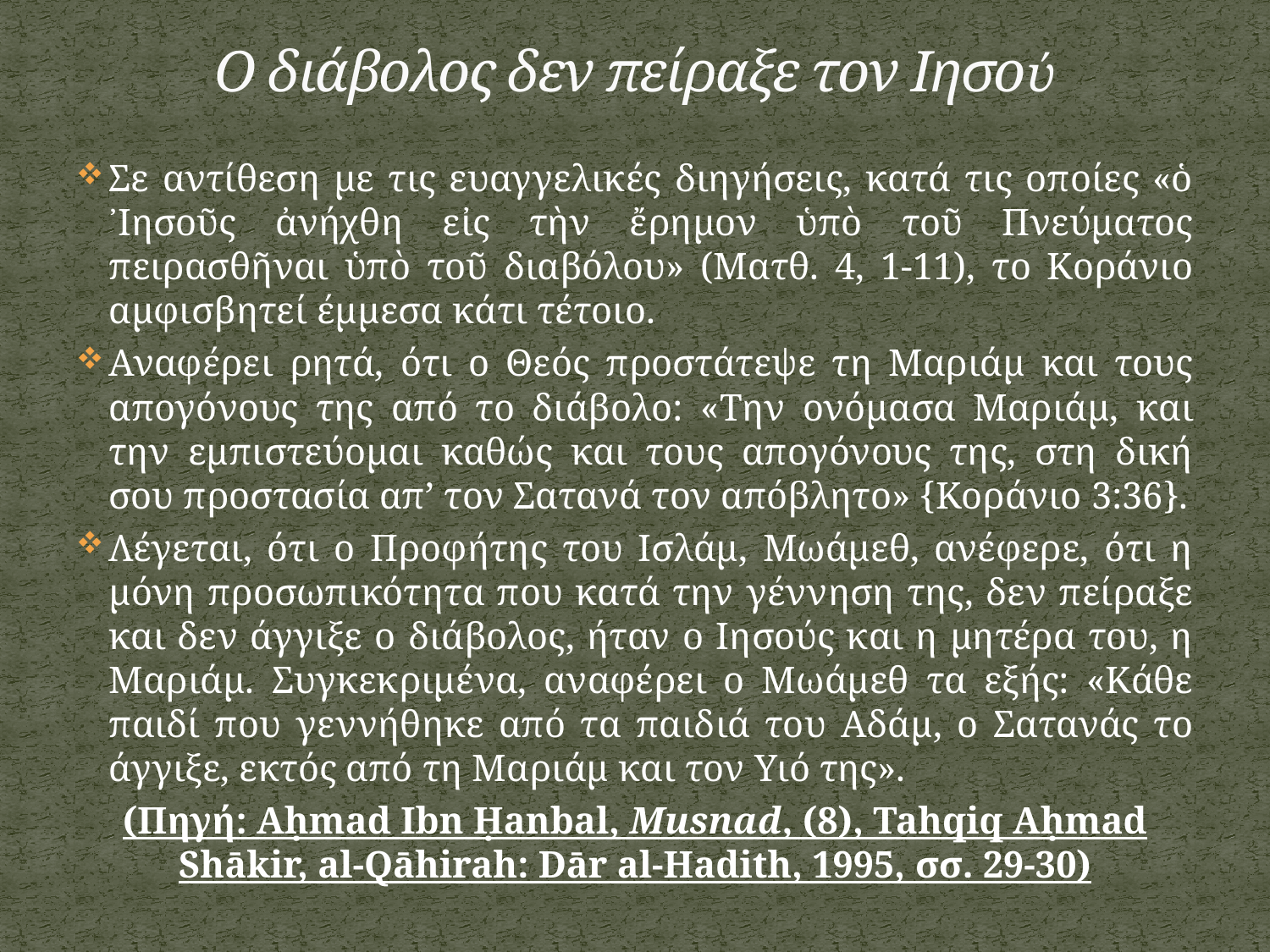

# Ο διάβολος δεν πείραξε τον Ιησού
Σε αντίθεση με τις ευαγγελικές διηγήσεις, κατά τις οποίες «ὁ ᾿Ιησοῦς ἀνήχθη εἰς τὴν ἔρημον ὑπὸ τοῦ Πνεύματος πειρασθῆναι ὑπὸ τοῦ διαβόλου» (Ματθ. 4, 1-11), το Κοράνιο αμφισβητεί έμμεσα κάτι τέτοιο.
Αναφέρει ρητά, ότι ο Θεός προστάτεψε τη Μαριάμ και τους απογόνους της από το διάβολο: «Την ονόμασα Μαριάμ, και την εμπιστεύομαι καθώς και τους απογόνους της, στη δική σου προστασία απ’ τον Σατανά τον απόβλητο» {Κοράνιο 3:36}.
Λέγεται, ότι ο Προφήτης του Ισλάμ, Μωάμεθ, ανέφερε, ότι η μόνη προσωπικότητα που κατά την γέννηση της, δεν πείραξε και δεν άγγιξε ο διάβολος, ήταν ο Ιησούς και η μητέρα του, η Μαριάμ. Συγκεκριμένα, αναφέρει ο Μωάμεθ τα εξής: «Κάθε παιδί που γεννήθηκε από τα παιδιά του Αδάμ, ο Σατανάς το άγγιξε, εκτός από τη Μαριάμ και τον Υιό της».
(Πηγή: Aḥmad Ibn Ḥanbal, Musnad, (8), Tahqiq Aḥmad Shākir, al-Qāhirah: Dār al-Hadith, 1995, σσ. 29-30)